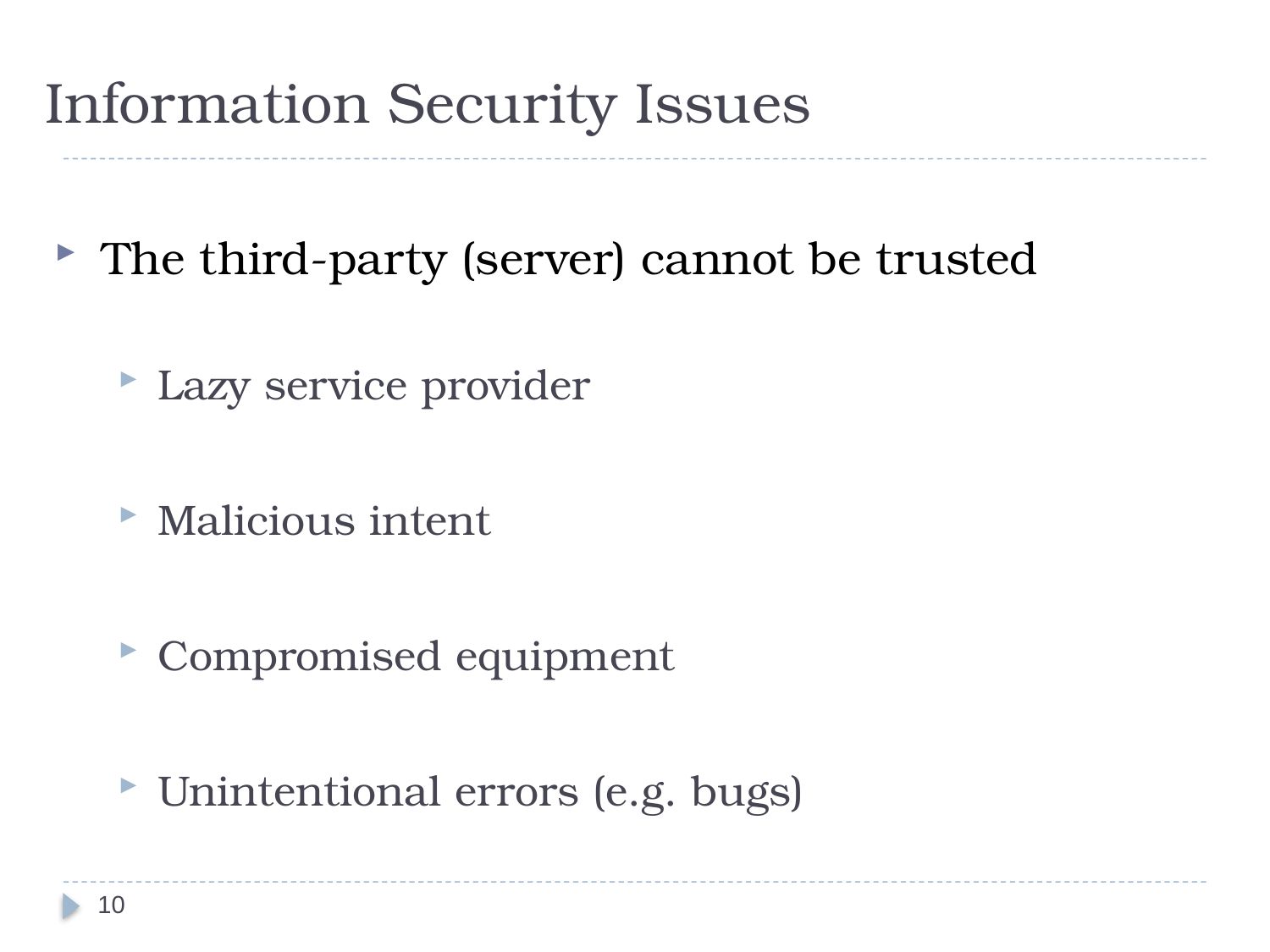

# Information Security Issues
The third-party (server) cannot be trusted

Lazy service provider

Malicious intent

Compromised equipment

Unintentional errors (e.g. bugs)

10